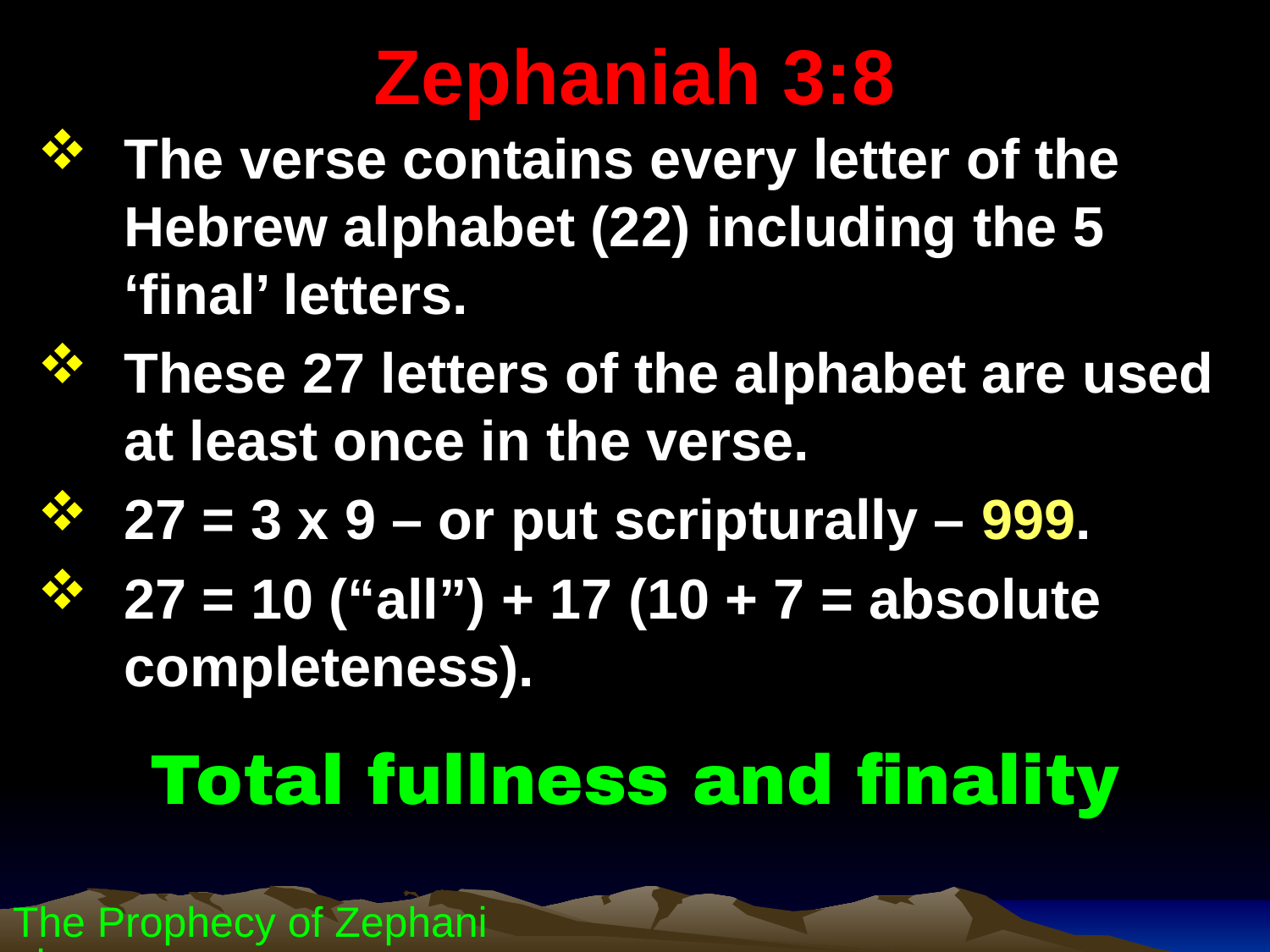

Zephaniah 3:8
The verse contains every letter of the Hebrew alphabet (22) including the 5 ‘final’ letters.
These 27 letters of the alphabet are used at least once in the verse.
27 = 3 x 9 – or put scripturally – 999.
27 = 10 (“all”) + 17 (10 + 7 = absolute completeness).
Total fullness and finality
The Prophecy of Zephaniah